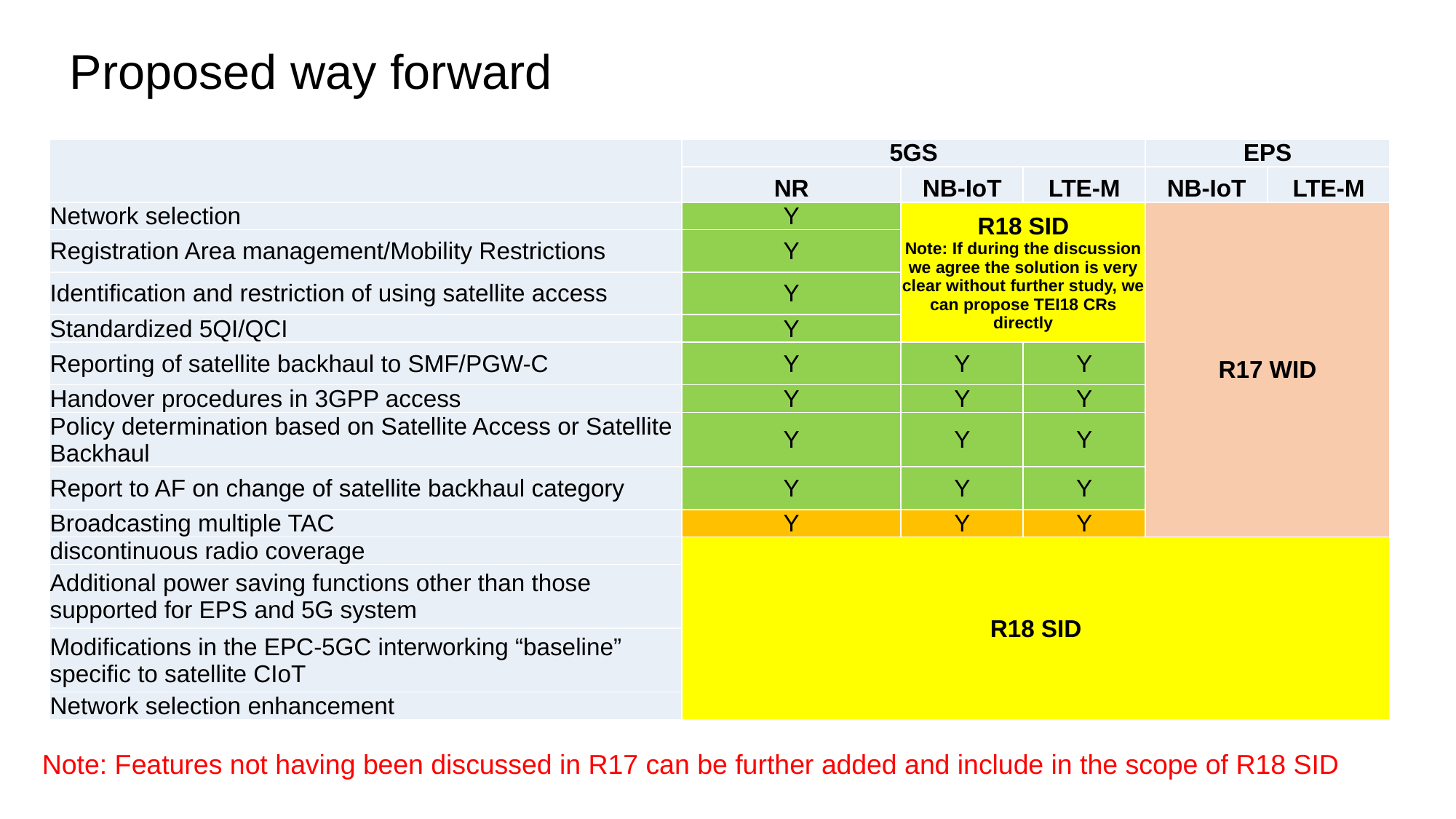

Proposed way forward
|  | 5GS |  |  | EPS |  |
| --- | --- | --- | --- | --- | --- |
|  | NR | NB-IoT | LTE-M | NB-IoT | LTE-M |
| Network selection | Y | R18 SID Note: If during the discussion we agree the solution is very clear without further study, we can propose TEI18 CRs directly |  | R17 WID |  |
| Registration Area management/Mobility Restrictions | Y |  |  |  |  |
| Identification and restriction of using satellite access | Y |  |  |  |  |
| Standardized 5QI/QCI | Y |  |  |  |  |
| Reporting of satellite backhaul to SMF/PGW-C | Y | Y | Y |  |  |
| Handover procedures in 3GPP access | Y | Y | Y |  |  |
| Policy determination based on Satellite Access or Satellite Backhaul | Y | Y | Y |  |  |
| Report to AF on change of satellite backhaul category | Y | Y | Y |  |  |
| Broadcasting multiple TAC | Y | Y | Y |  |  |
| discontinuous radio coverage | R18 SID |  |  |  |  |
| Additional power saving functions other than those supported for EPS and 5G system |  |  |  |  |  |
| Modifications in the EPC-5GC interworking “baseline” specific to satellite CIoT |  |  |  |  |  |
| Network selection enhancement |  |  |  |  |  |
Note: Features not having been discussed in R17 can be further added and include in the scope of R18 SID